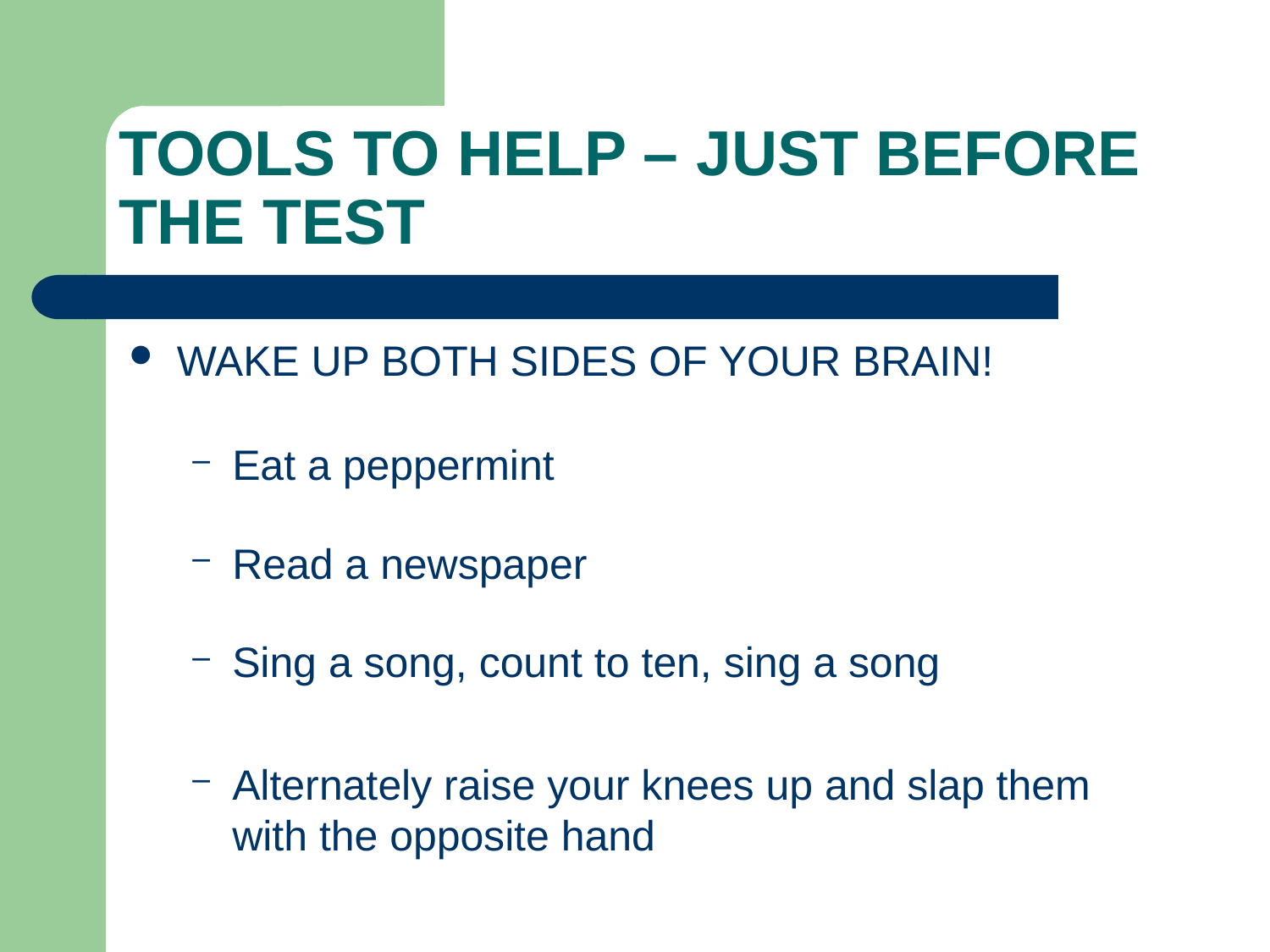

# TOOLS TO HELP – JUST BEFORE THE TEST
WAKE UP BOTH SIDES OF YOUR BRAIN!

Eat a peppermint

Read a newspaper

Sing a song, count to ten, sing a song

Alternately raise your knees up and slap them with the opposite hand